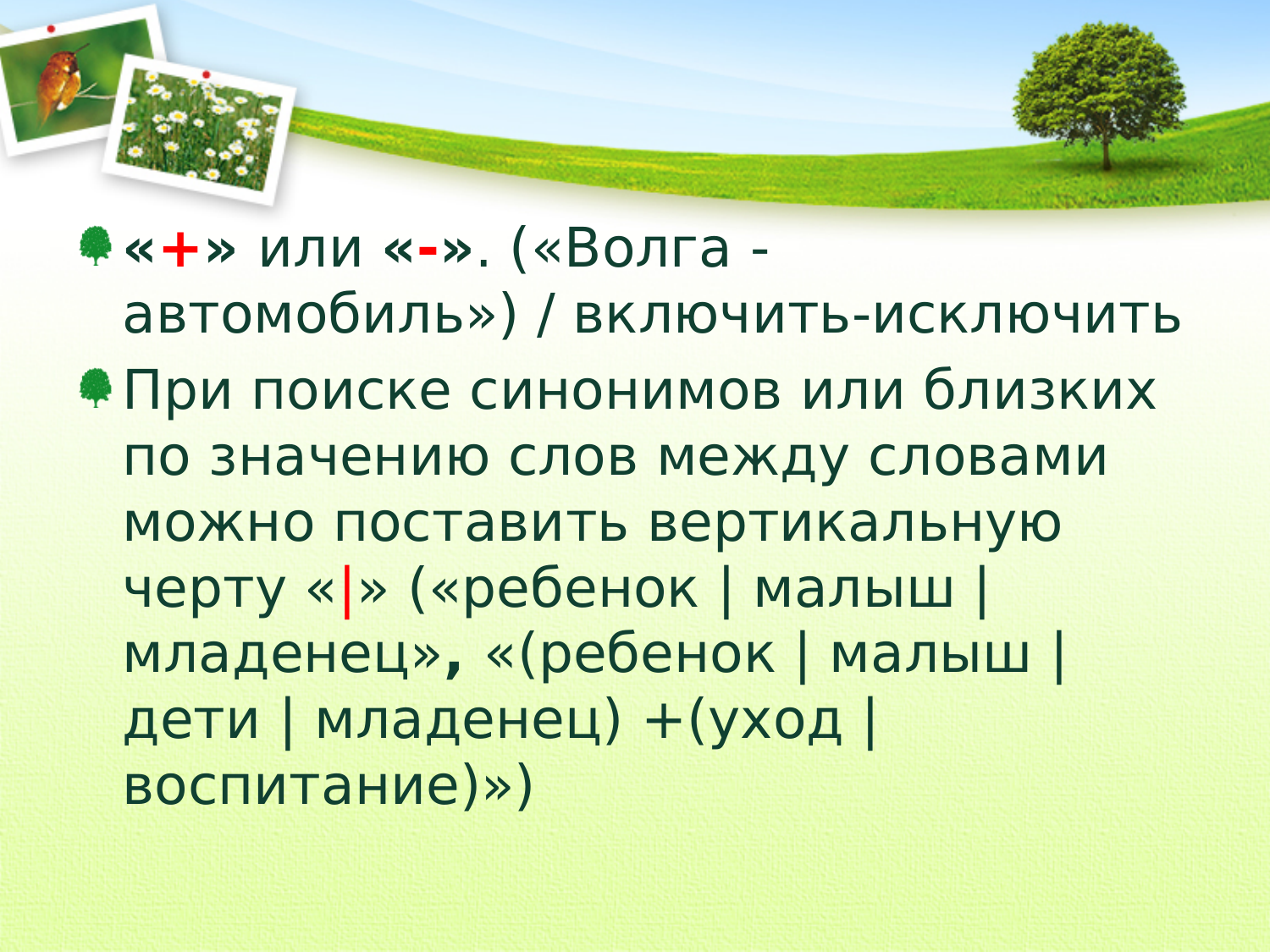

«+» или «-». («Волга -автомобиль») / включить-исключить
При поиске синонимов или близких по значению слов между словами можно поставить вертикальную черту «|» («ребенок | малыш | младенец», «(ребенок | малыш | дети | младенец) +(уход | воспитание)»)